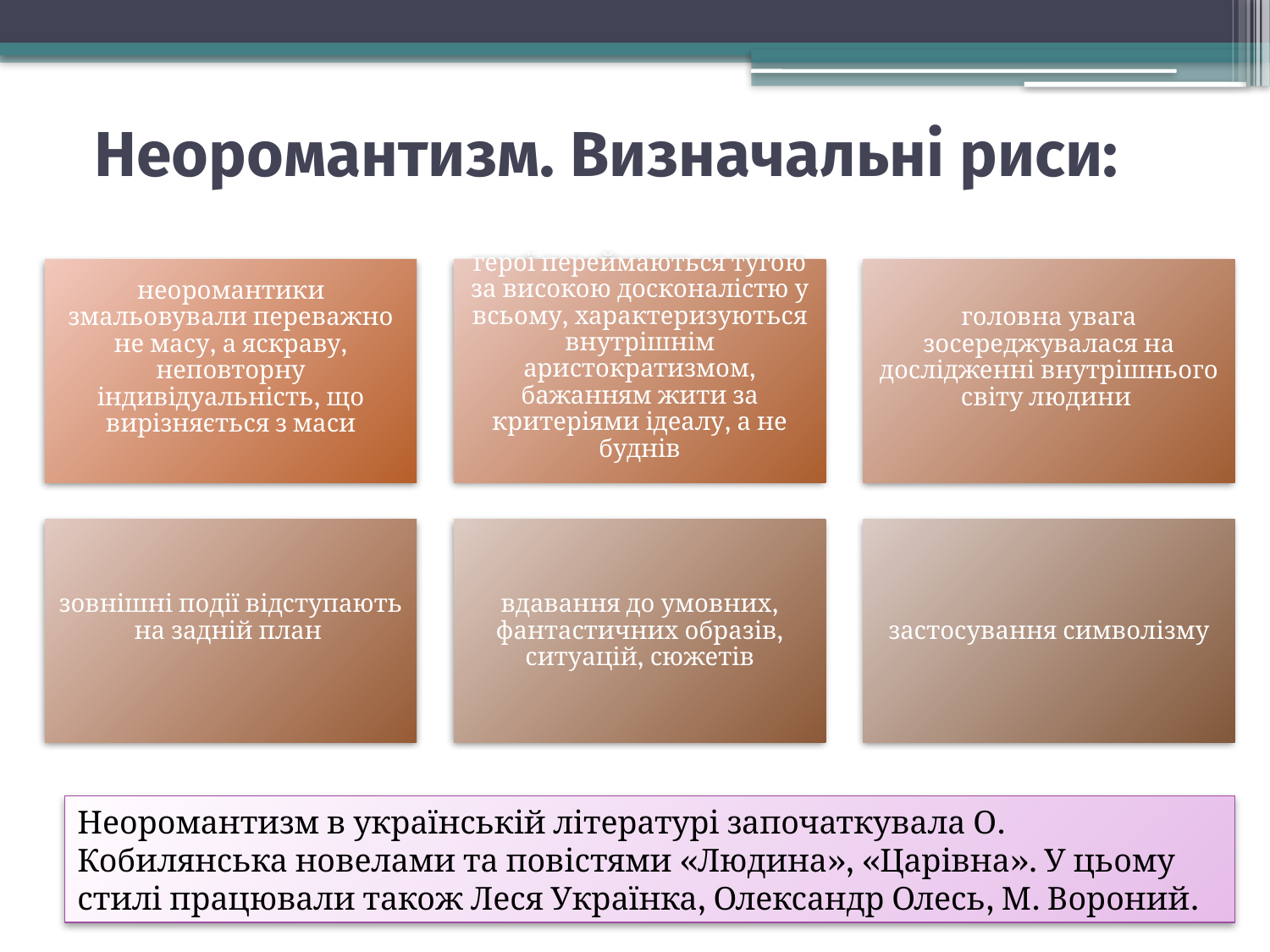

# Неоромантизм. Визначальні риси:
неоромантики змальовували переважно не масу, а яскраву, неповторну індивідуальність, що вирізняється з маси
герої переймаються тугою за високою досконалістю у всьому, характеризуються внутрішнім аристократизмом, бажанням жити за критеріями ідеалу, а не буднів
головна увага зосереджувалася на дослідженні внутрішнього світу людини
зовнішні події відступають на задній план
вдавання до умовних, фантастичних образів, ситуацій, сюжетів
застосування символізму
Неоромантизм в українській літературі започаткувала О. Кобилянська новелами та повістями «Людина», «Царівна». У цьому стилі працювали також Леся Українка, Олександр Олесь, М. Вороний.